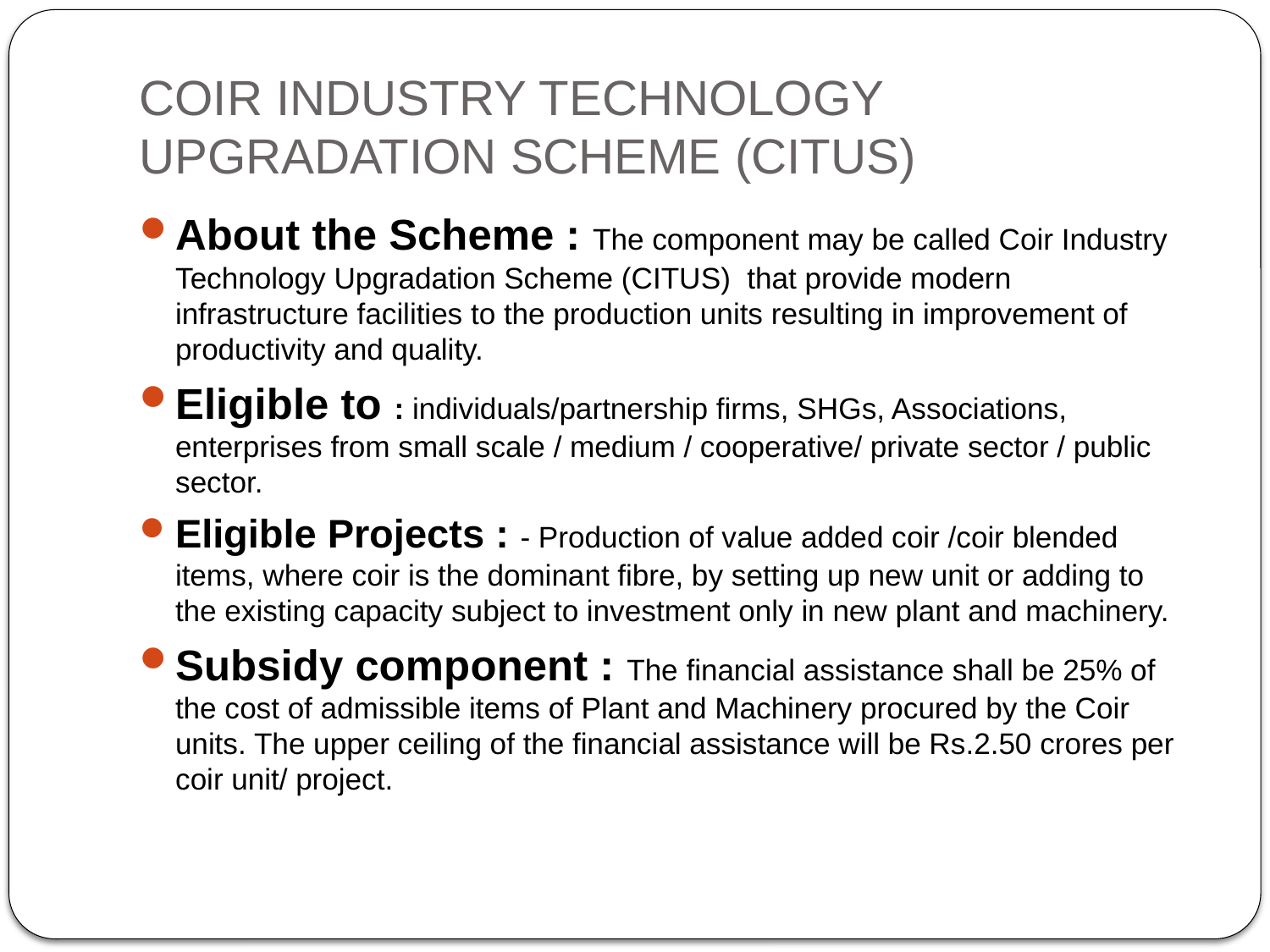

# Coir Industry Technology Upgradation Scheme (CITUS)
About the Scheme : The component may be called Coir Industry Technology Upgradation Scheme (CITUS)  that provide modern infrastructure facilities to the production units resulting in improvement of productivity and quality.
Eligible to : individuals/partnership firms, SHGs, Associations, enterprises from small scale / medium / cooperative/ private sector / public sector.
Eligible Projects : - Production of value added coir /coir blended items, where coir is the dominant fibre, by setting up new unit or adding to the existing capacity subject to investment only in new plant and machinery.
Subsidy component : The financial assistance shall be 25% of the cost of admissible items of Plant and Machinery procured by the Coir units. The upper ceiling of the financial assistance will be Rs.2.50 crores per coir unit/ project.